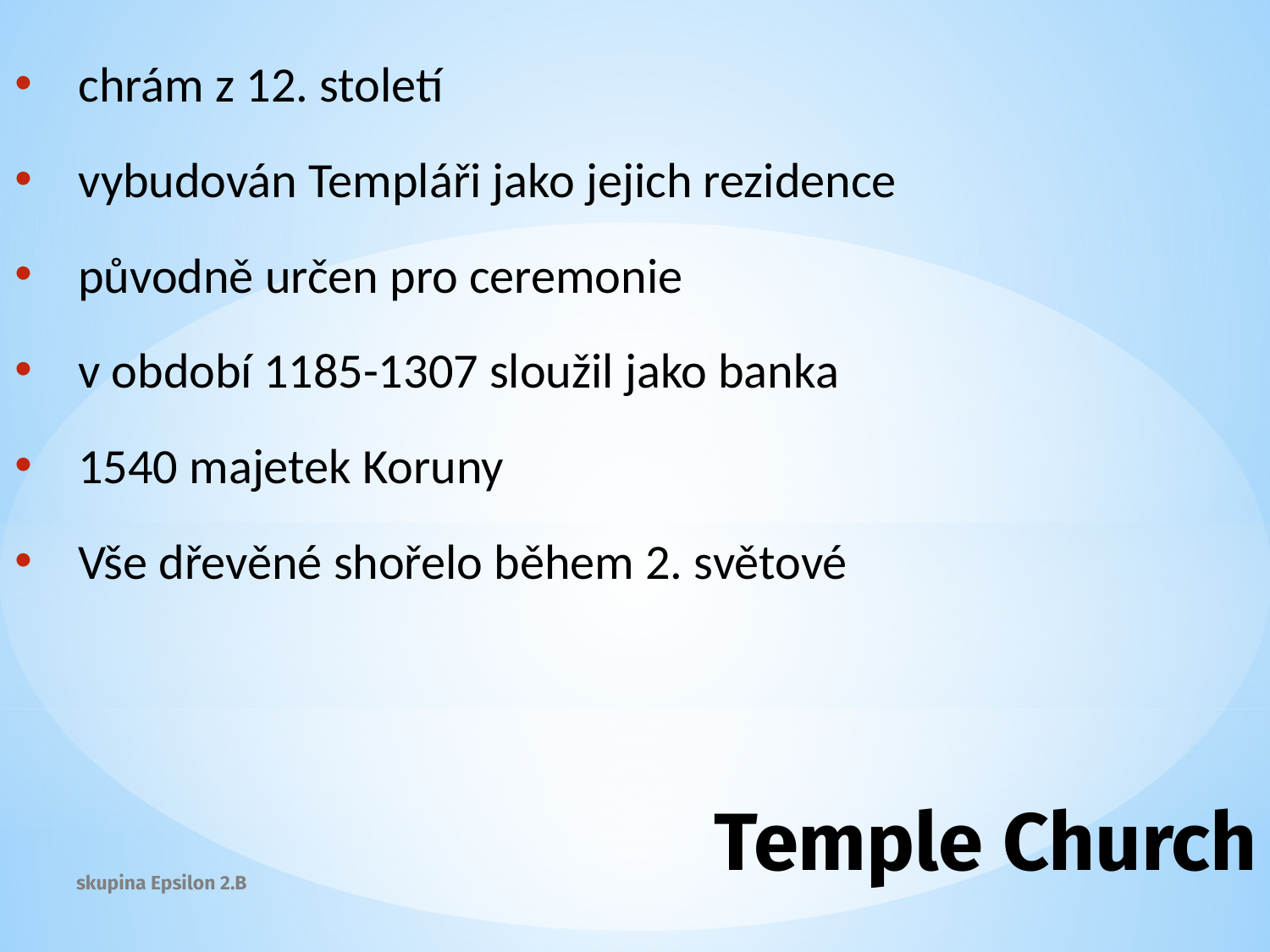

chrám z 12. století
vybudován Templáři jako jejich rezidence
původně určen pro ceremonie
v období 1185-1307 sloužil jako banka
1540 majetek Koruny
Vše dřevěné shořelo během 2. světové

Temple Church
skupina Epsilon 2.B